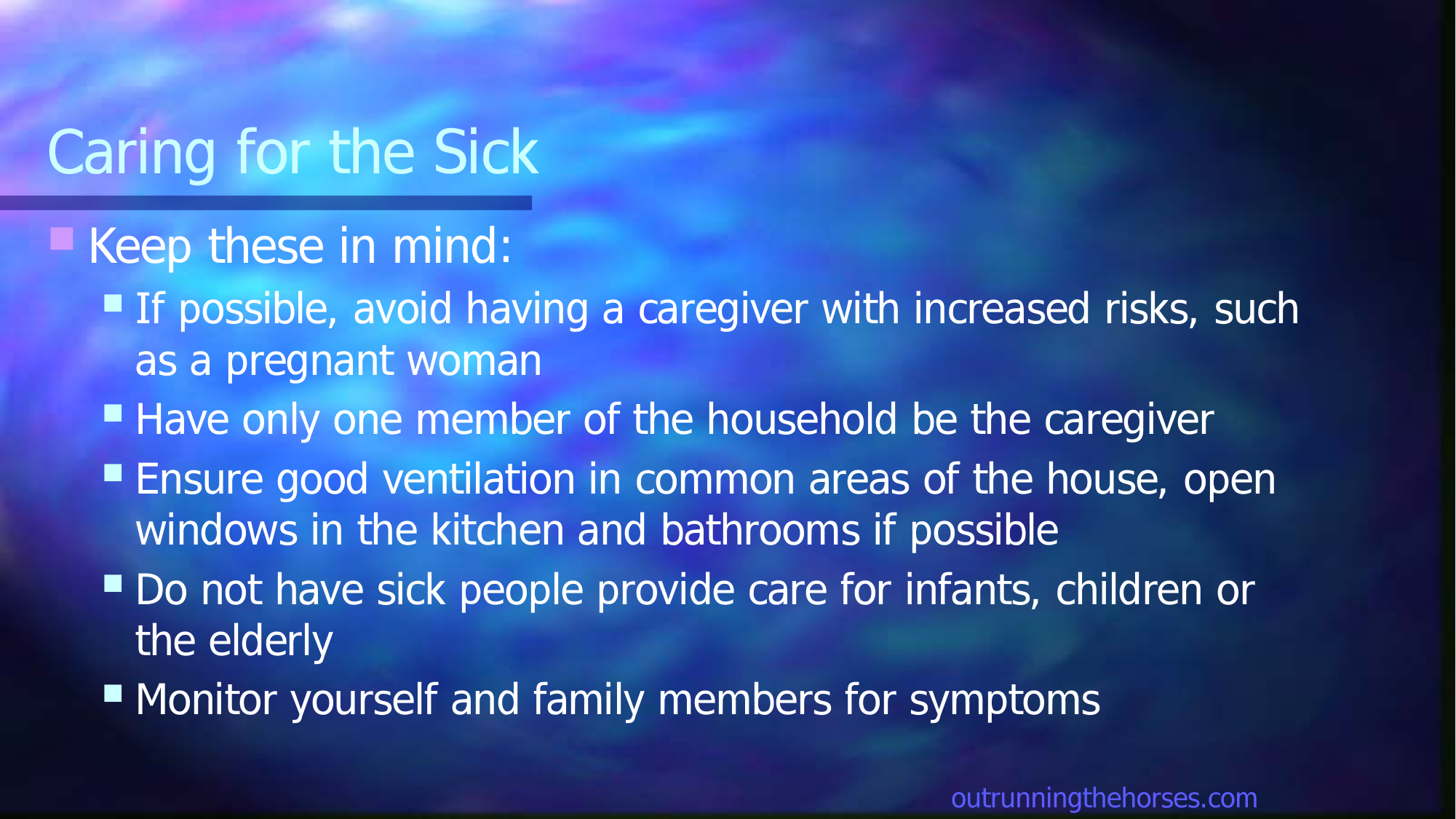

# Caring for the Sick
Keep these in mind:
If possible, avoid having a caregiver with increased risks, such as a pregnant woman
Have only one member of the household be the caregiver
Ensure good ventilation in common areas of the house, open windows in the kitchen and bathrooms if possible
Do not have sick people provide care for infants, children or the elderly
Monitor yourself and family members for symptoms

outrunningthehorses.com